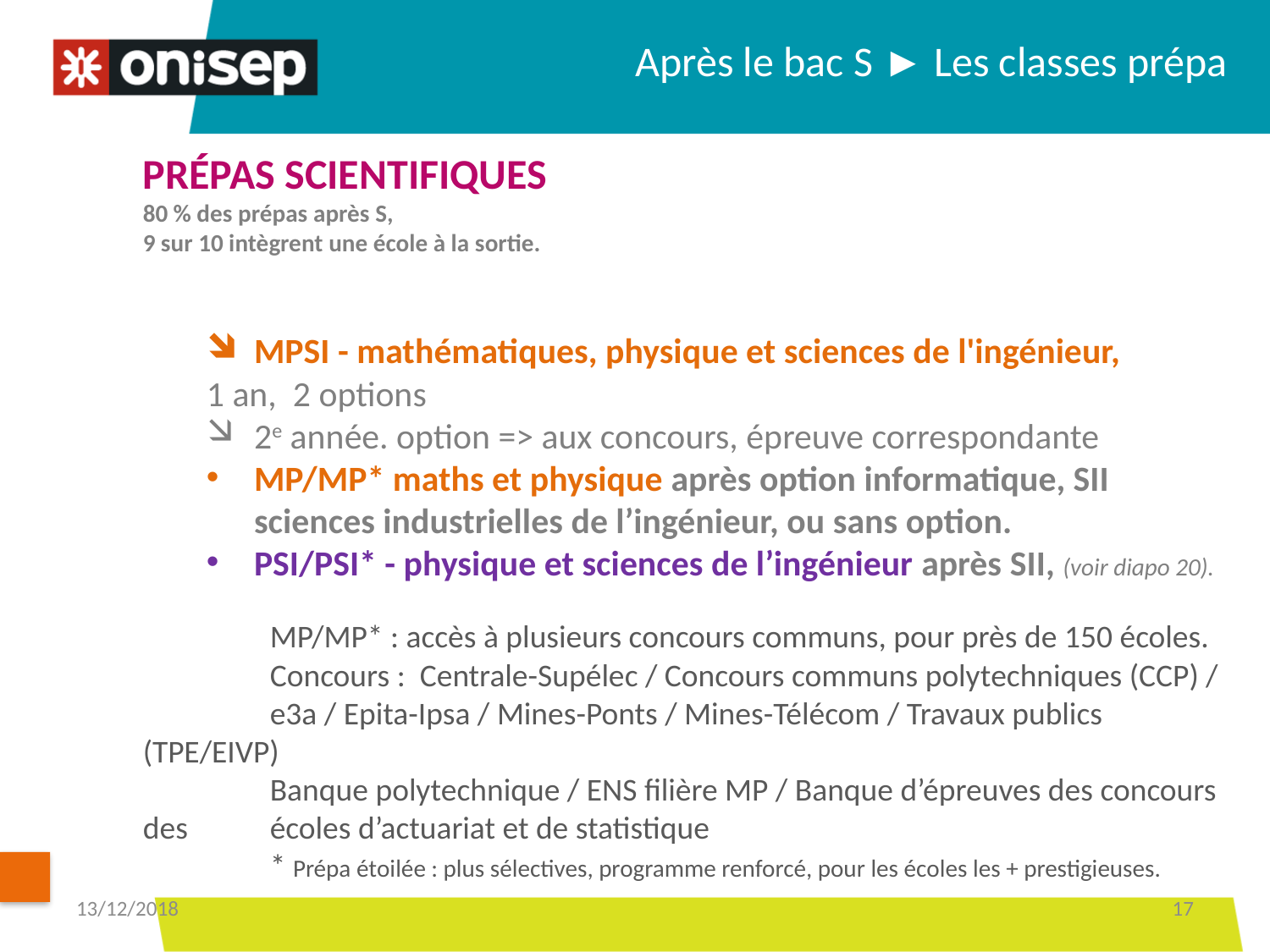

Après le bac S ► Les classes prépa
PRÉPAS SCIENTIFIQUES
80 % des prépas après S,
9 sur 10 intègrent une école à la sortie.

MPSI - mathématiques, physique et sciences de l'ingénieur,
1 an,  2 options
2e année. option => aux concours, épreuve correspondante
MP/MP* maths et physique après option informatique, SII sciences industrielles de l’ingénieur, ou sans option.
PSI/PSI* - physique et sciences de l’ingénieur après SII, (voir diapo 20).

	MP/MP* : accès à plusieurs concours communs, pour près de 150 écoles.
	Concours :  Centrale-Supélec / Concours communs polytechniques (CCP) /
	e3a / Epita-Ipsa / Mines-Ponts / Mines-Télécom / Travaux publics (TPE/EIVP)
	Banque polytechnique / ENS filière MP / Banque d’épreuves des concours des 	écoles d’actuariat et de statistique
	* Prépa étoilée : plus sélectives, programme renforcé, pour les écoles les + prestigieuses.

13/12/2018
17